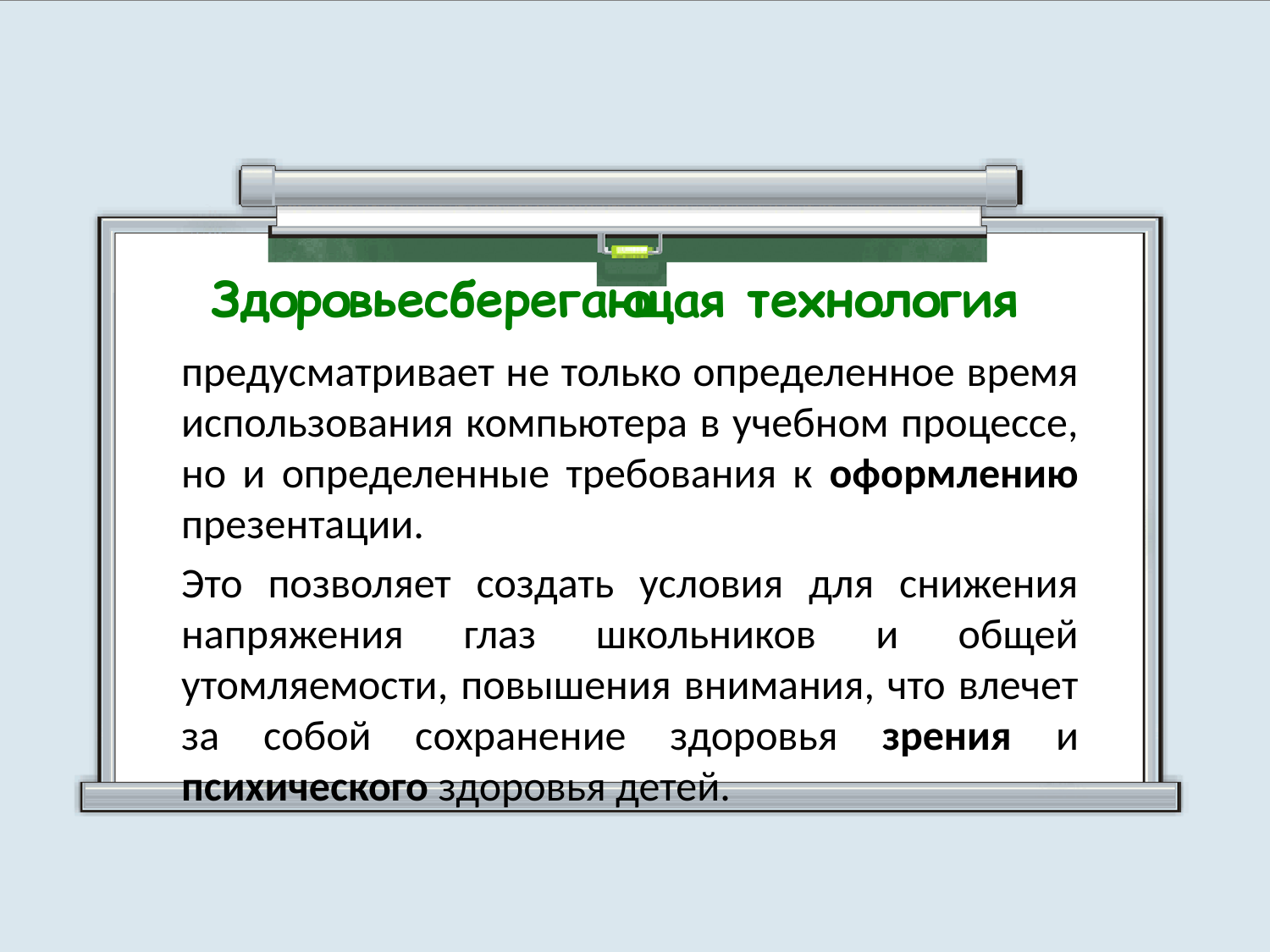

# Здоровьесберегающая технология
предусматривает не только определенное время использования компьютера в учебном процессе, но и определенные требования к оформлению презентации.
Это позволяет создать условия для снижения напряжения глаз школьников и общей утомляемости, повышения внимания, что влечет за собой сохранение здоровья зрения и психического здоровья детей.